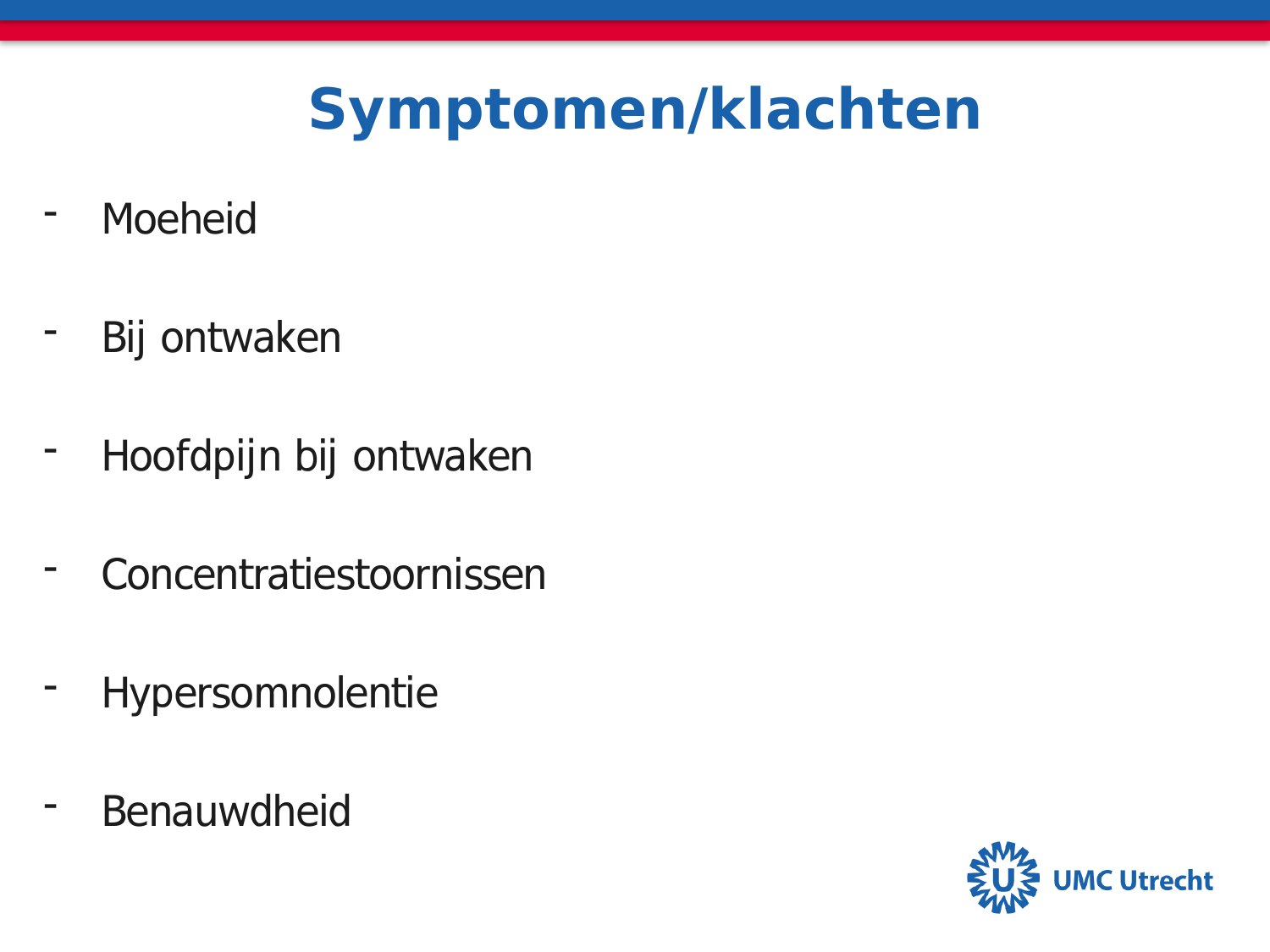

# Symptomen/klachten
Moeheid

Bij ontwaken

Hoofdpijn bij ontwaken

Concentratiestoornissen

Hypersomnolentie

Benauwdheid